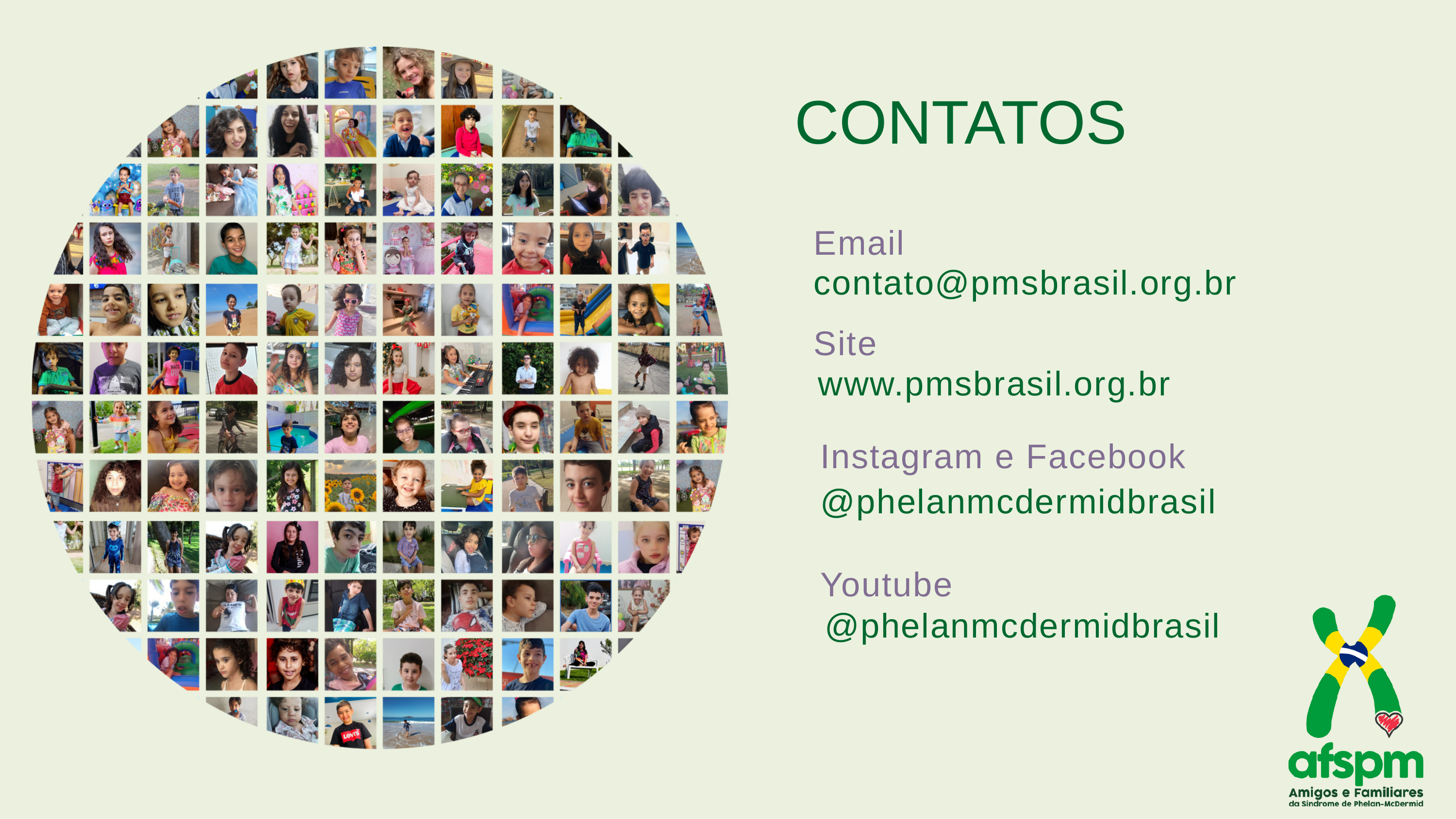

CONTATOS
Email
contato@pmsbrasil.org.br
Site
www.pmsbrasil.org.br
Instagram e Facebook
@phelanmcdermidbrasil
Youtube

@phelanmcdermidbrasil